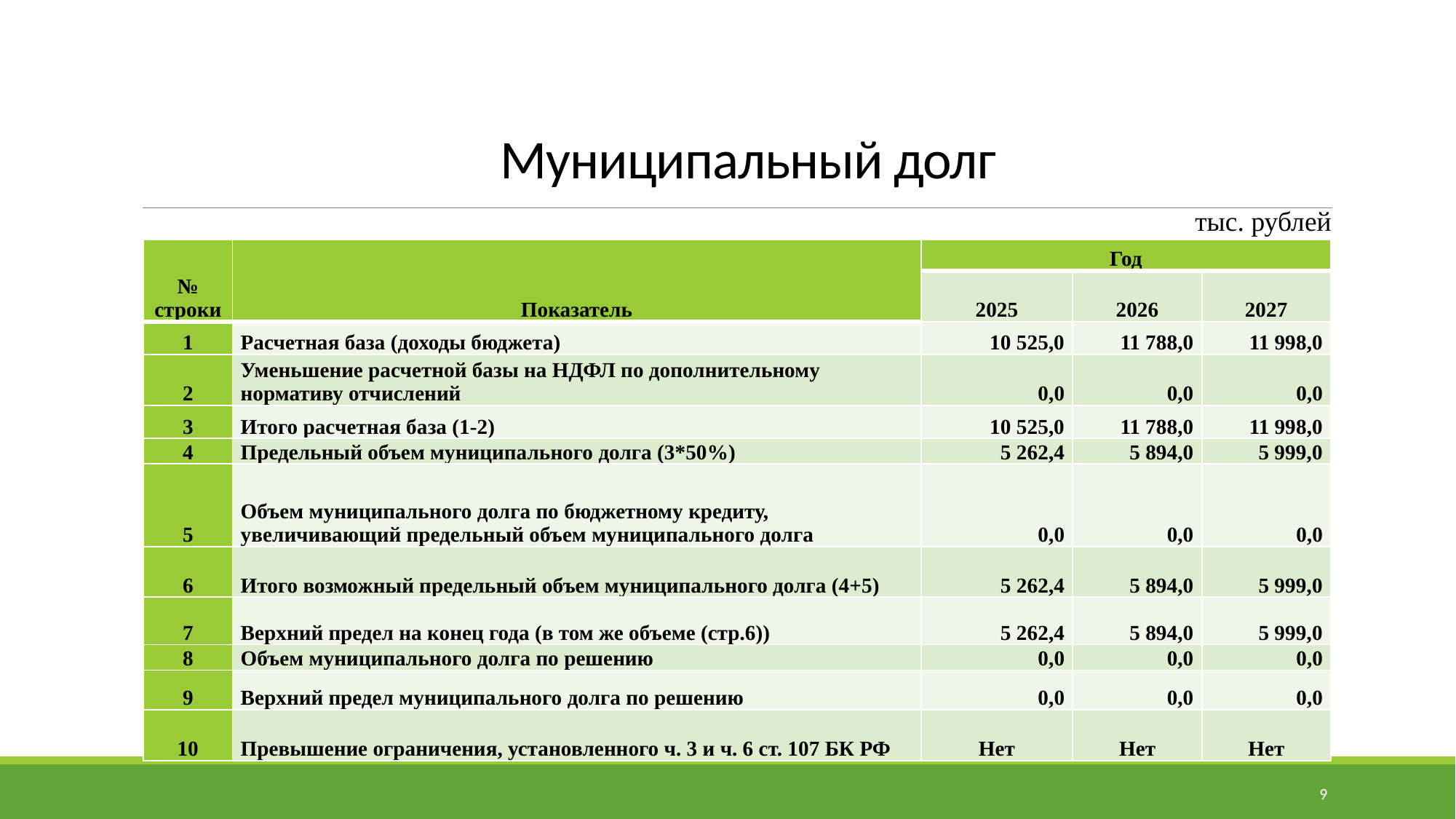

# Муниципальный долг
 тыс. рублей
тыс. рублей
| № строки | Показатель | Год |  |  |
| --- | --- | --- | --- | --- |
|  |  | 2025 | 2026 | 2027 |
| 1 | Расчетная база (доходы бюджета) | 10 525,0 | 11 788,0 | 11 998,0 |
| 2 | Уменьшение расчетной базы на НДФЛ по дополнительному нормативу отчислений | 0,0 | 0,0 | 0,0 |
| 3 | Итого расчетная база (1-2) | 10 525,0 | 11 788,0 | 11 998,0 |
| 4 | Предельный объем муниципального долга (3\*50%) | 5 262,4 | 5 894,0 | 5 999,0 |
| 5 | Объем муниципального долга по бюджетному кредиту, увеличивающий предельный объем муниципального долга | 0,0 | 0,0 | 0,0 |
| 6 | Итого возможный предельный объем муниципального долга (4+5) | 5 262,4 | 5 894,0 | 5 999,0 |
| 7 | Верхний предел на конец года (в том же объеме (стр.6)) | 5 262,4 | 5 894,0 | 5 999,0 |
| 8 | Объем муниципального долга по решению | 0,0 | 0,0 | 0,0 |
| 9 | Верхний предел муниципального долга по решению | 0,0 | 0,0 | 0,0 |
| 10 | Превышение ограничения, установленного ч. 3 и ч. 6 ст. 107 БК РФ | Нет | Нет | Нет |
9